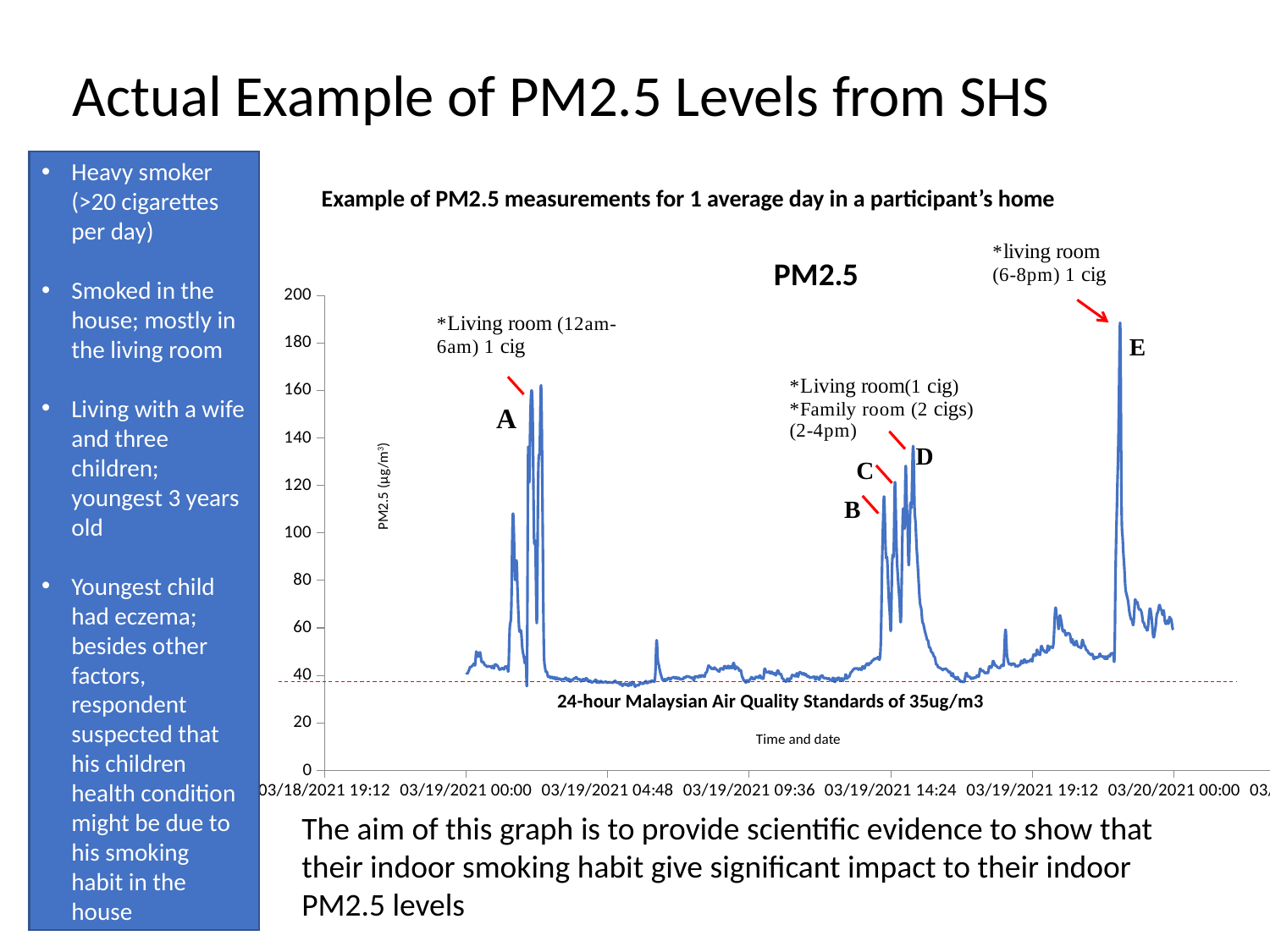

Actual Example of PM2.5 Levels from SHS
Heavy smoker (>20 cigarettes per day)

Smoked in the house; mostly in the living room

Living with a wife and three children; youngest 3 years old

Youngest child had eczema; besides other factors, respondent suspected that his children health condition might be due to his smoking habit in the house
Example of PM2.5 measurements for 1 average day in a participant’s home

### Chart:

| Category | PM2.5 |
|---|---|
PM2.5 (µg/m3)
24-hour Malaysian Air Quality Standards of 35ug/m3

Time and date

The aim of this graph is to provide scientific evidence to show that their indoor smoking habit give significant impact to their indoor PM2.5 levels